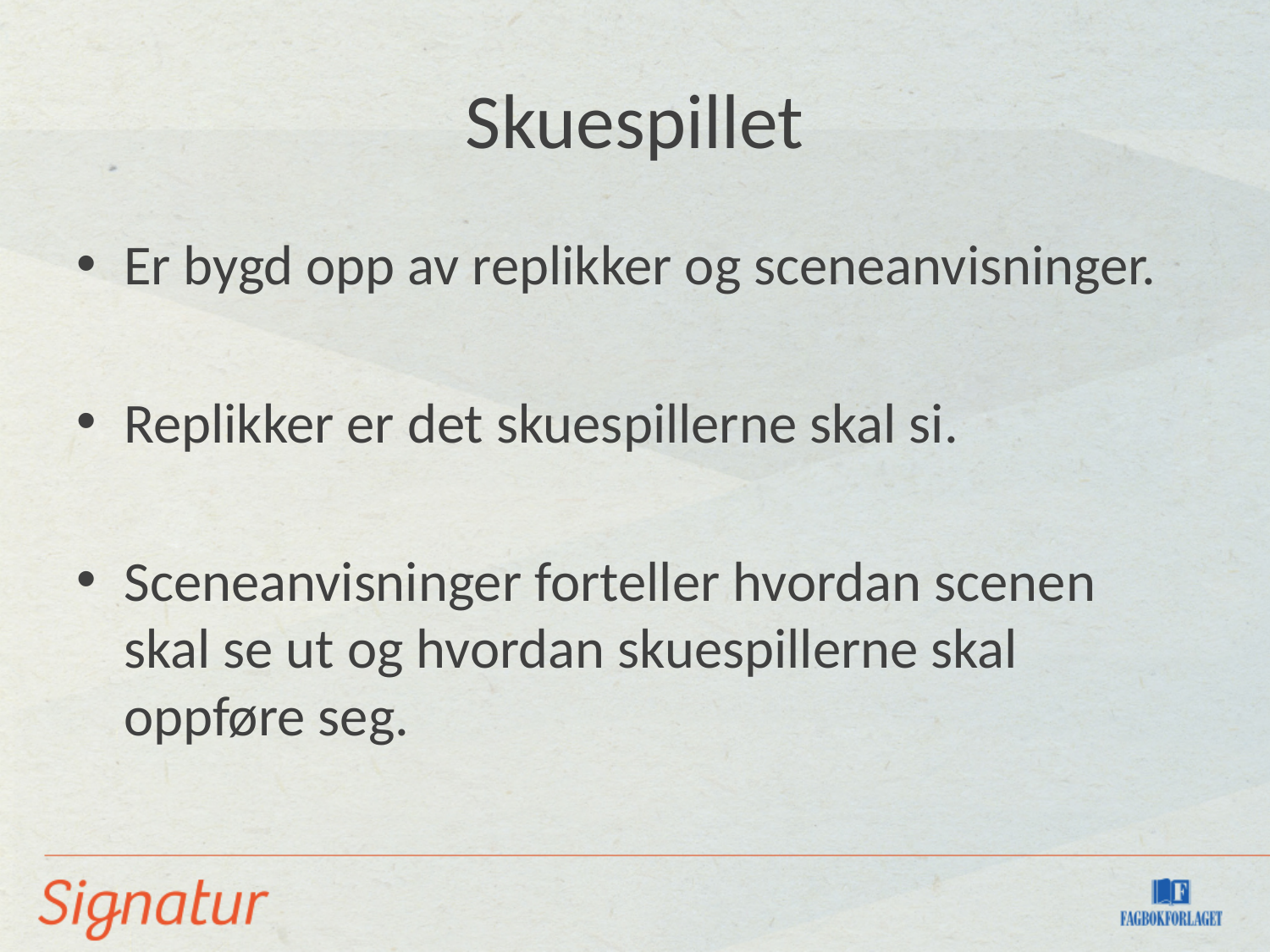

# Skuespillet
Er bygd opp av replikker og sceneanvisninger.

Replikker er det skuespillerne skal si.

Sceneanvisninger forteller hvordan scenen skal se ut og hvordan skuespillerne skal oppføre seg.